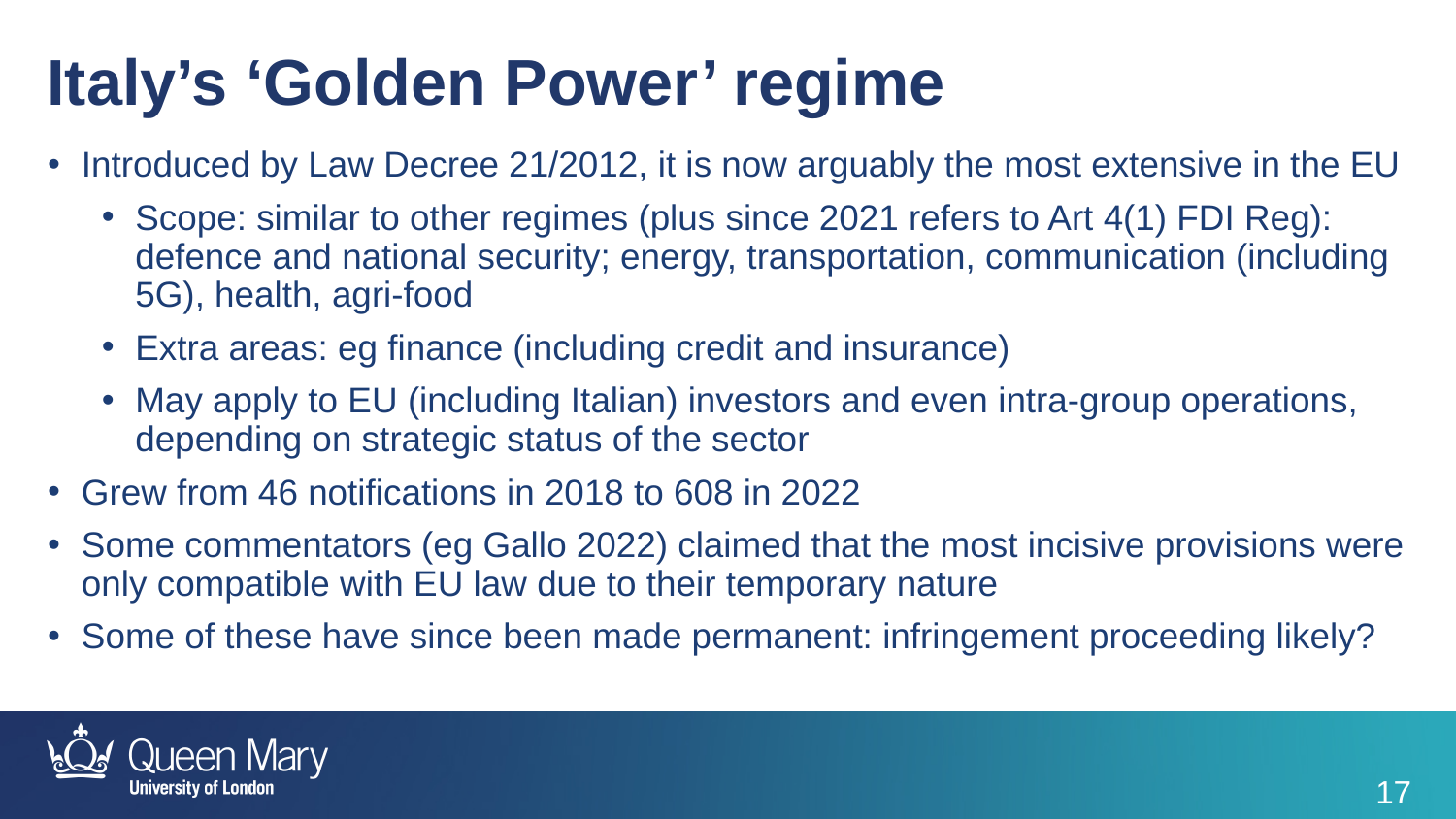

Italy’s ‘Golden Power’ regime
Introduced by Law Decree 21/2012, it is now arguably the most extensive in the EU
Scope: similar to other regimes (plus since 2021 refers to Art 4(1) FDI Reg): defence and national security; energy, transportation, communication (including 5G), health, agri-food
Extra areas: eg finance (including credit and insurance)
May apply to EU (including Italian) investors and even intra-group operations, depending on strategic status of the sector
Grew from 46 notifications in 2018 to 608 in 2022
Some commentators (eg Gallo 2022) claimed that the most incisive provisions were only compatible with EU law due to their temporary nature
Some of these have since been made permanent: infringement proceeding likely?
17